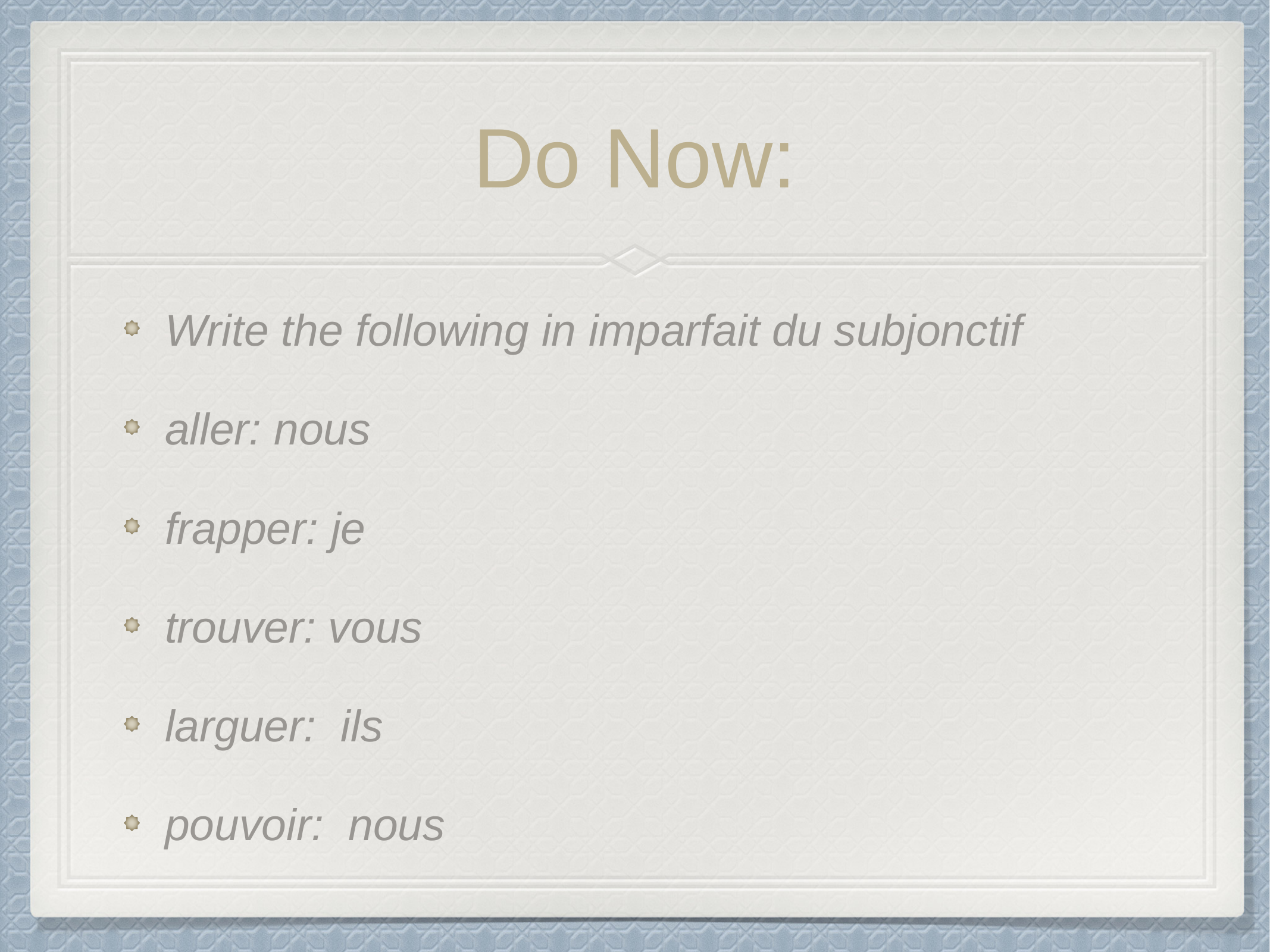

# Do Now:
Write the following in imparfait du subjonctif
aller: nous
frapper: je
trouver: vous
larguer:  ils
pouvoir:  nous